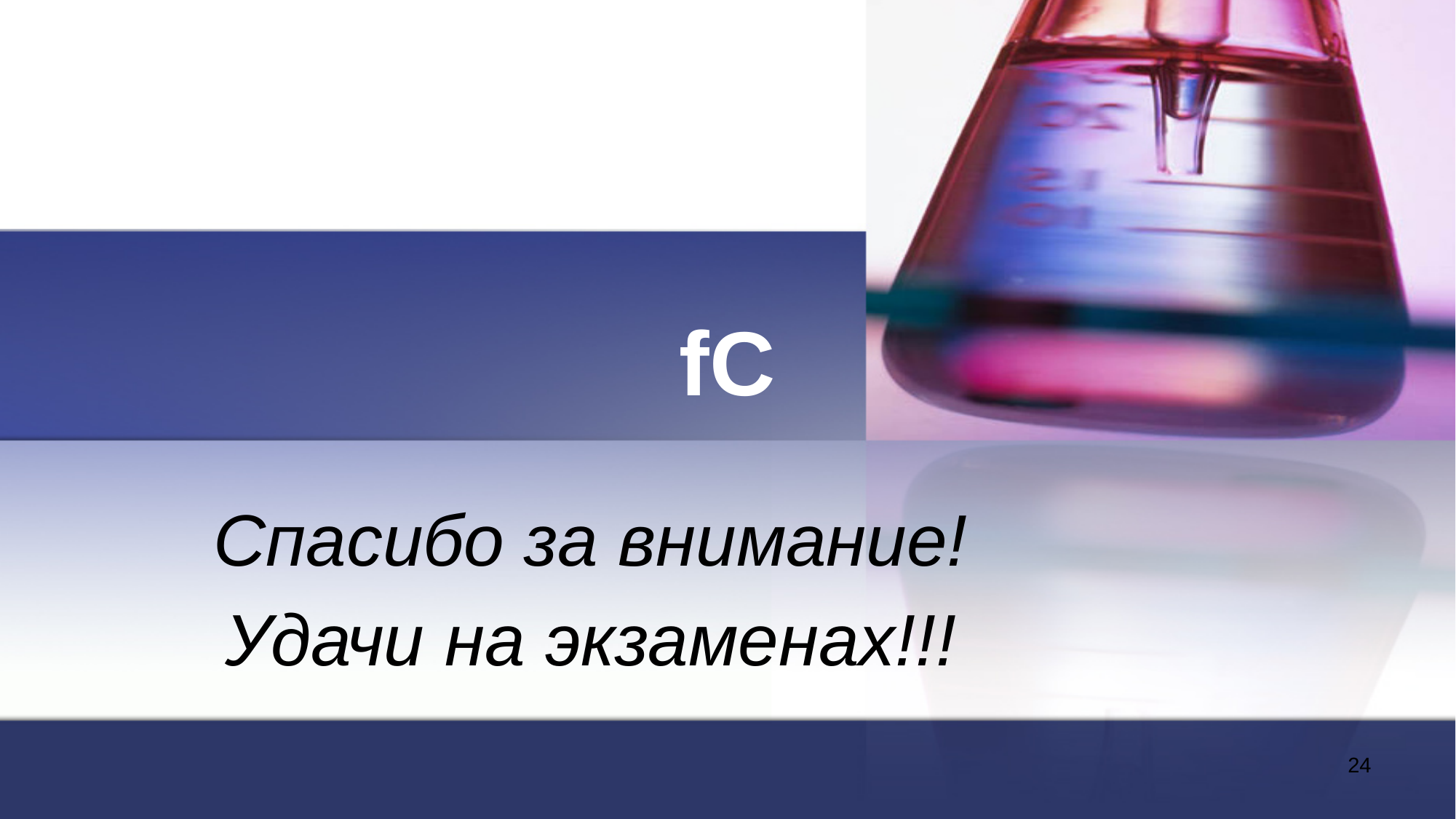

# fС
Спасибо за внимание!
Удачи на экзаменах!!!
24